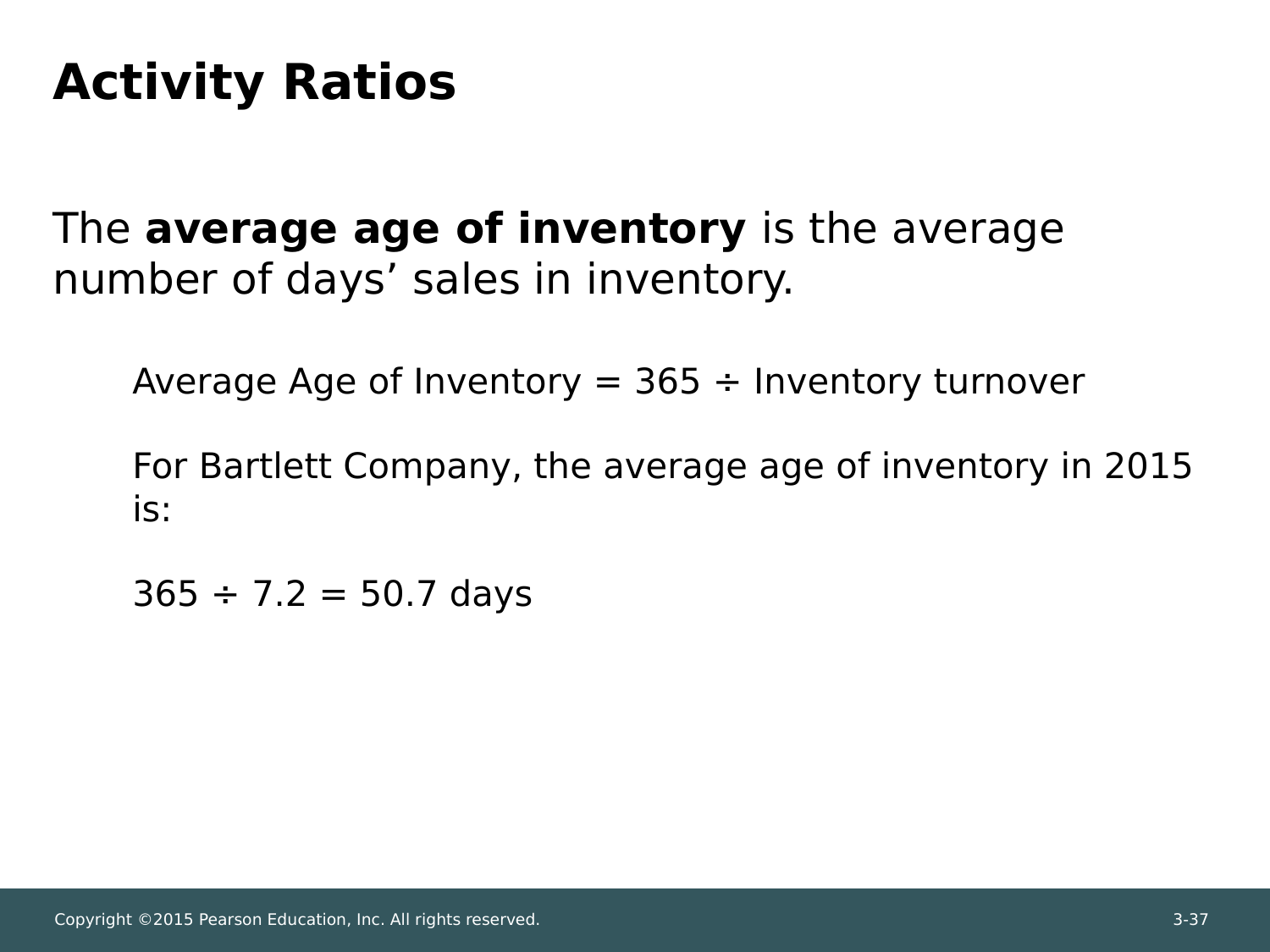

# Activity Ratios
The average age of inventory is the average number of days’ sales in inventory.

Average Age of Inventory = 365 ÷ Inventory turnover
For Bartlett Company, the average age of inventory in 2015 is:
365 ÷ 7.2 = 50.7 days